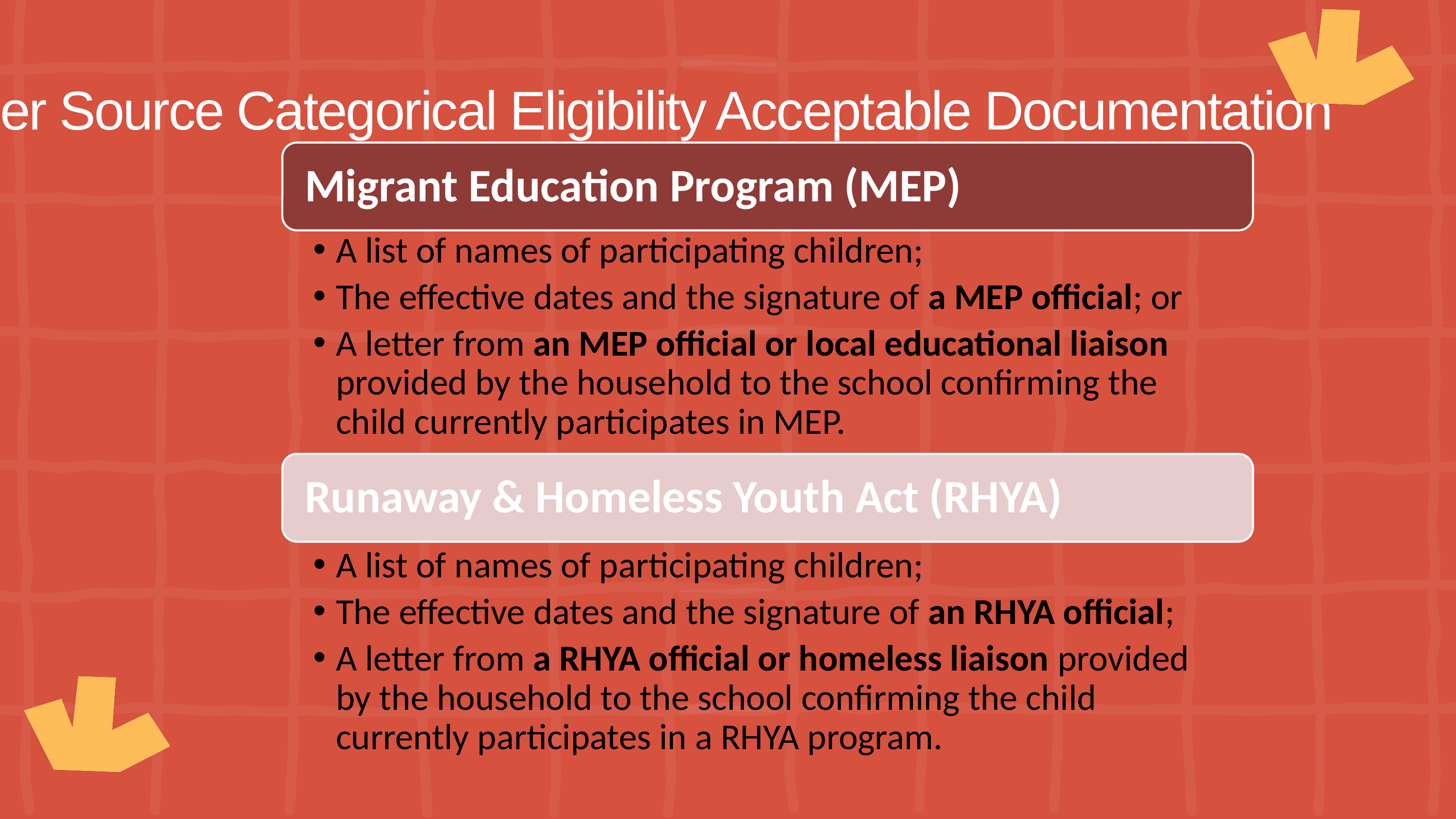

Other Source Categorical Eligibility Acceptable Documentation

Migrant Education Program (MEP)
A list of names of participating children;​
The effective dates and the signature of a MEP official; or​
A letter from an MEP official or local educational liaison provided by the household to the school confirming the child currently participates in MEP.
Runaway & Homeless Youth Act (RHYA)
A list of names of participating children;​
The effective dates and the signature of an RHYA official;​
A letter from a RHYA official or homeless liaison provided by the household to the school confirming the child currently participates in a RHYA program.